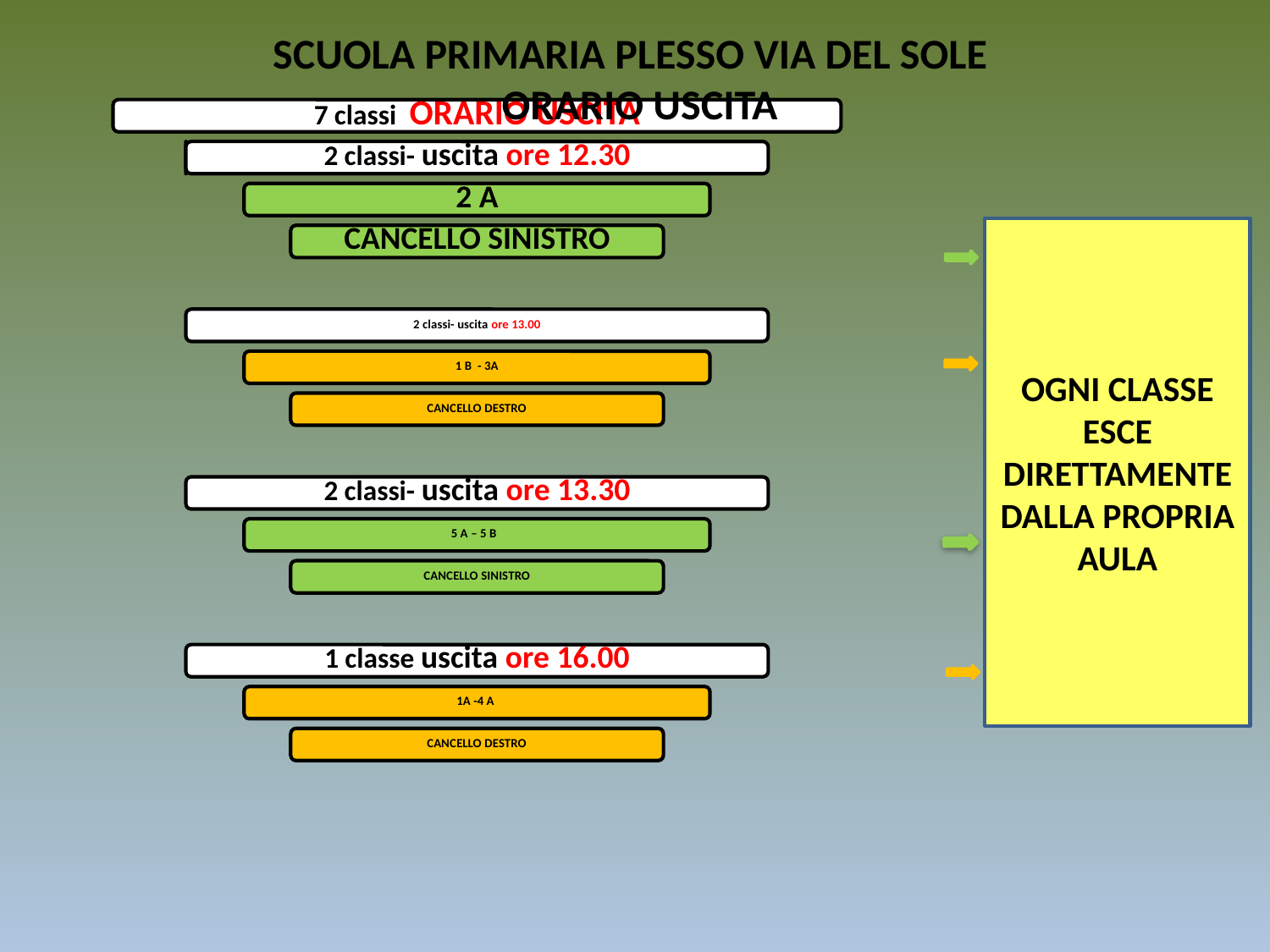

SCUOLA PRIMARIA PLESSO VIA DEL SOLE
 ORARIO USCITA
7 classi  ORARIO USCITA
2 A
CANCELLO SINISTRO
2 classi- uscita ore 12.30
2 classi- uscita ore 13.30
5 A – 5 B
CANCELLO SINISTRO
1 classe uscita ore 16.00
1A -4 A
CANCELLO DESTRO
2 classi- uscita ore 13.00
1 B  - 3A
CANCELLO DESTRO
OGNI CLASSE ESCE DIRETTAMENTE DALLA PROPRIA AULA